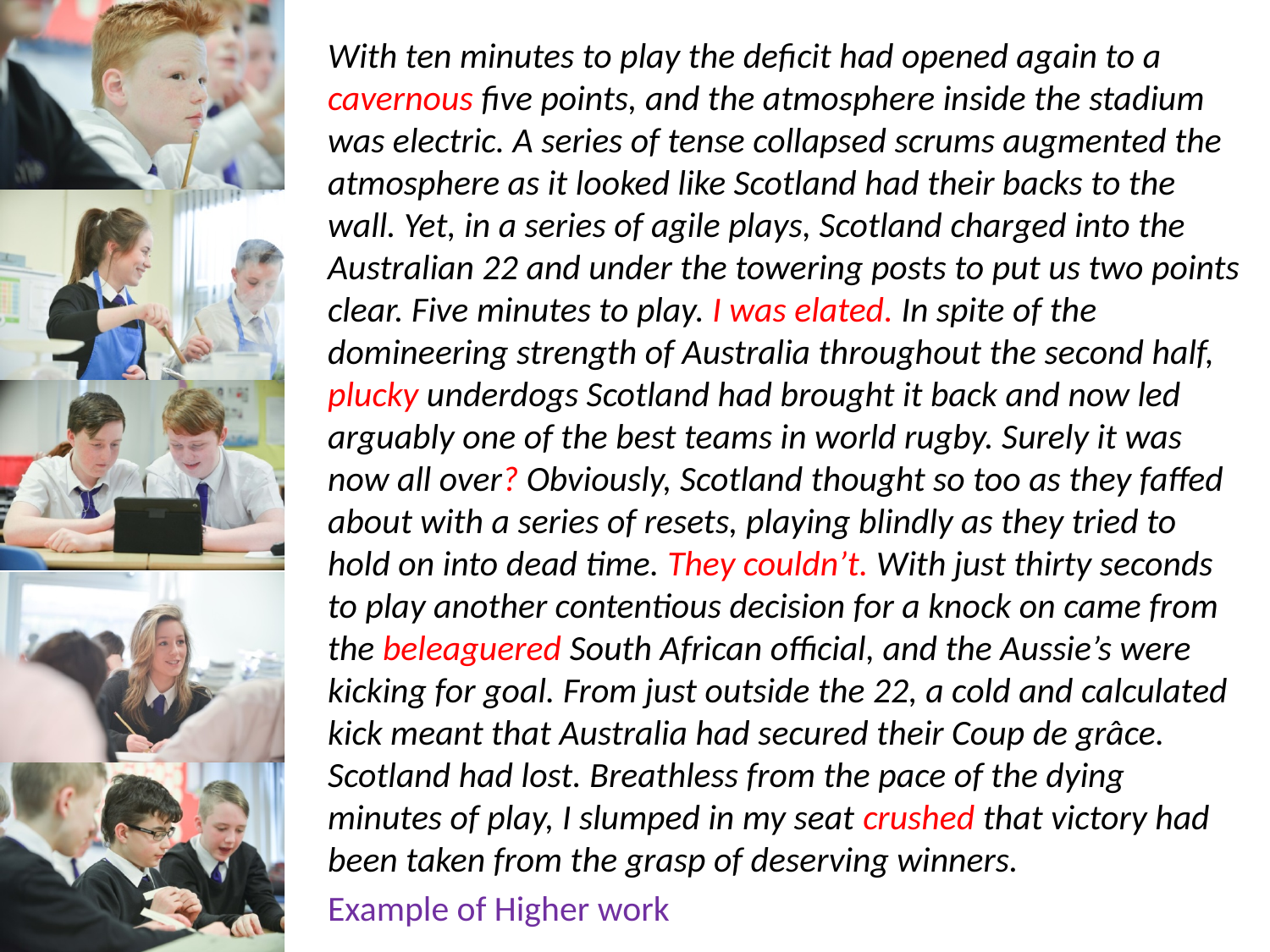

With ten minutes to play the deficit had opened again to a cavernous five points, and the atmosphere inside the stadium was electric. A series of tense collapsed scrums augmented the atmosphere as it looked like Scotland had their backs to the wall. Yet, in a series of agile plays, Scotland charged into the Australian 22 and under the towering posts to put us two points clear. Five minutes to play. I was elated. In spite of the domineering strength of Australia throughout the second half, plucky underdogs Scotland had brought it back and now led arguably one of the best teams in world rugby. Surely it was now all over? Obviously, Scotland thought so too as they faffed about with a series of resets, playing blindly as they tried to hold on into dead time. They couldn’t. With just thirty seconds to play another contentious decision for a knock on came from the beleaguered South African official, and the Aussie’s were kicking for goal. From just outside the 22, a cold and calculated kick meant that Australia had secured their Coup de grâce. Scotland had lost. Breathless from the pace of the dying minutes of play, I slumped in my seat crushed that victory had been taken from the grasp of deserving winners.
Example of Higher work